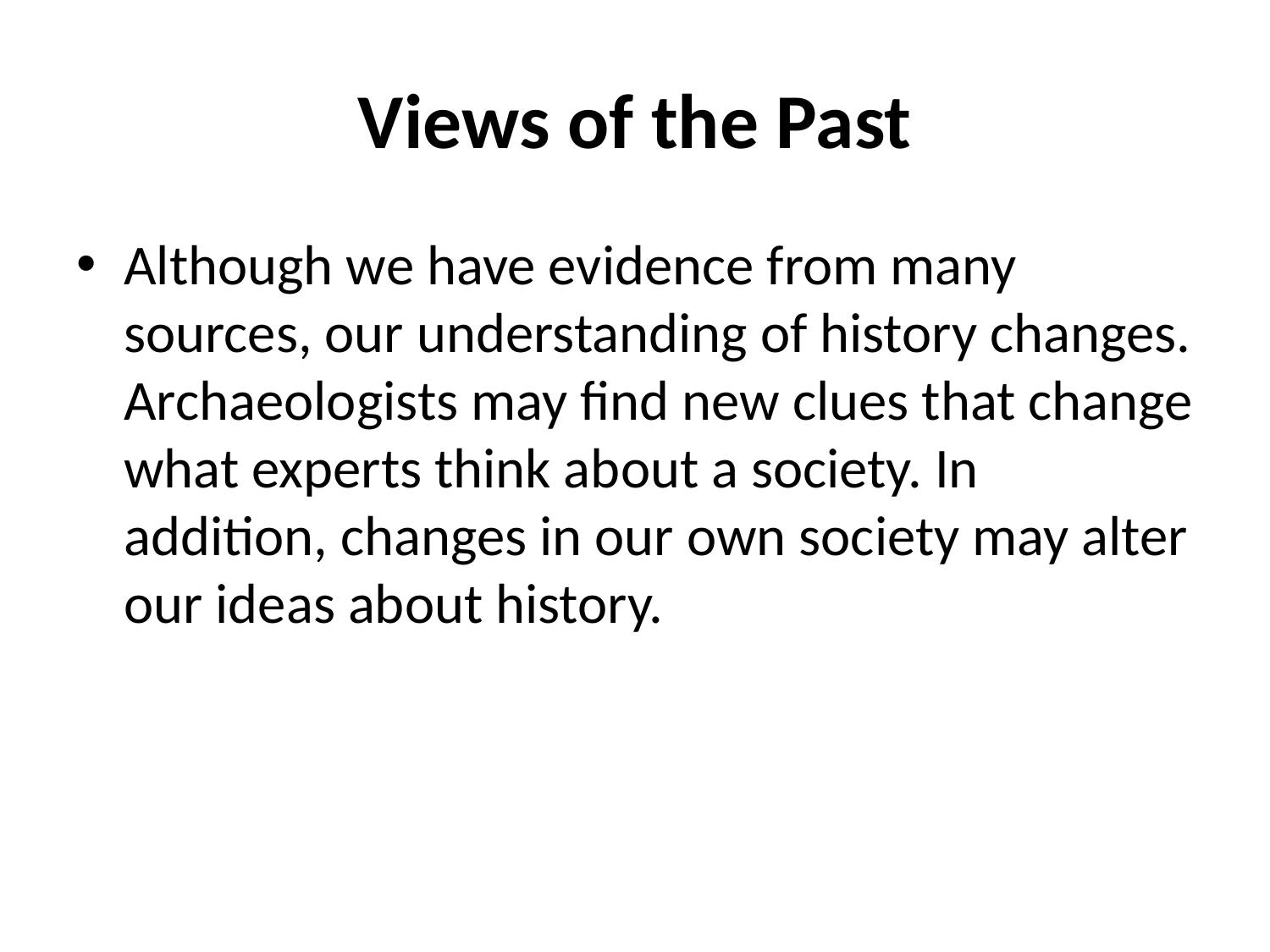

# Views of the Past
Although we have evidence from many sources, our understanding of history changes. Archaeologists may find new clues that change what experts think about a society. In addition, changes in our own society may alter our ideas about history.